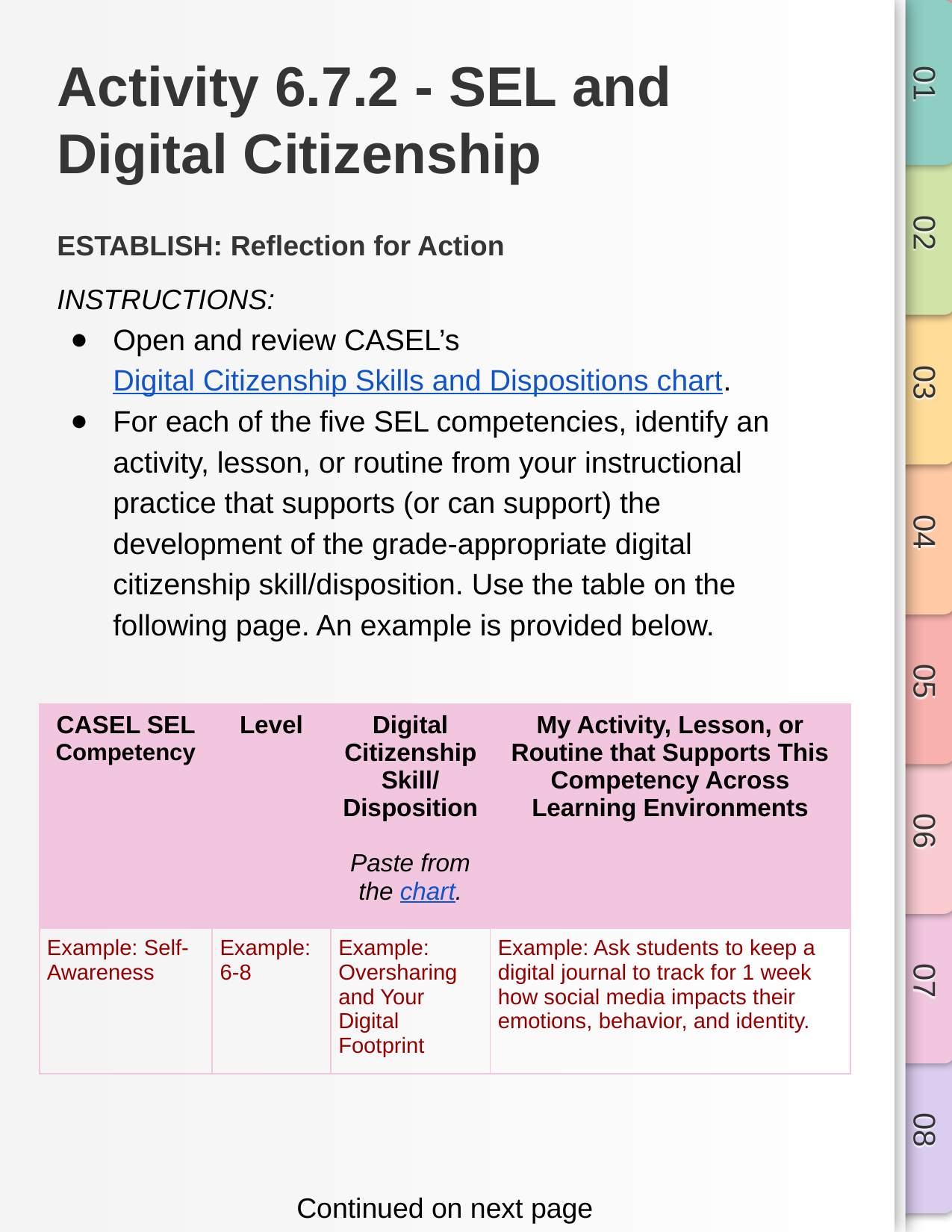

# Activity 6.7.2 - SEL and Digital Citizenship

ESTABLISH: Reflection for Action

INSTRUCTIONS:
Open and review CASEL’s Digital Citizenship Skills and Dispositions chart.
For each of the five SEL competencies, identify an activity, lesson, or routine from your instructional practice that supports (or can support) the development of the grade-appropriate digital citizenship skill/disposition. Use the table on the following page. An example is provided below.

| CASEL SEL Competency | Level | Digital Citizenship Skill/ Disposition Paste from the chart. | My Activity, Lesson, or Routine that Supports This Competency Across Learning Environments |
| --- | --- | --- | --- |
| Example: Self- Awareness | Example: 6-8 | Example: Oversharing and Your Digital Footprint | Example: Ask students to keep a digital journal to track for 1 week how social media impacts their emotions, behavior, and identity. |

Continued on next page